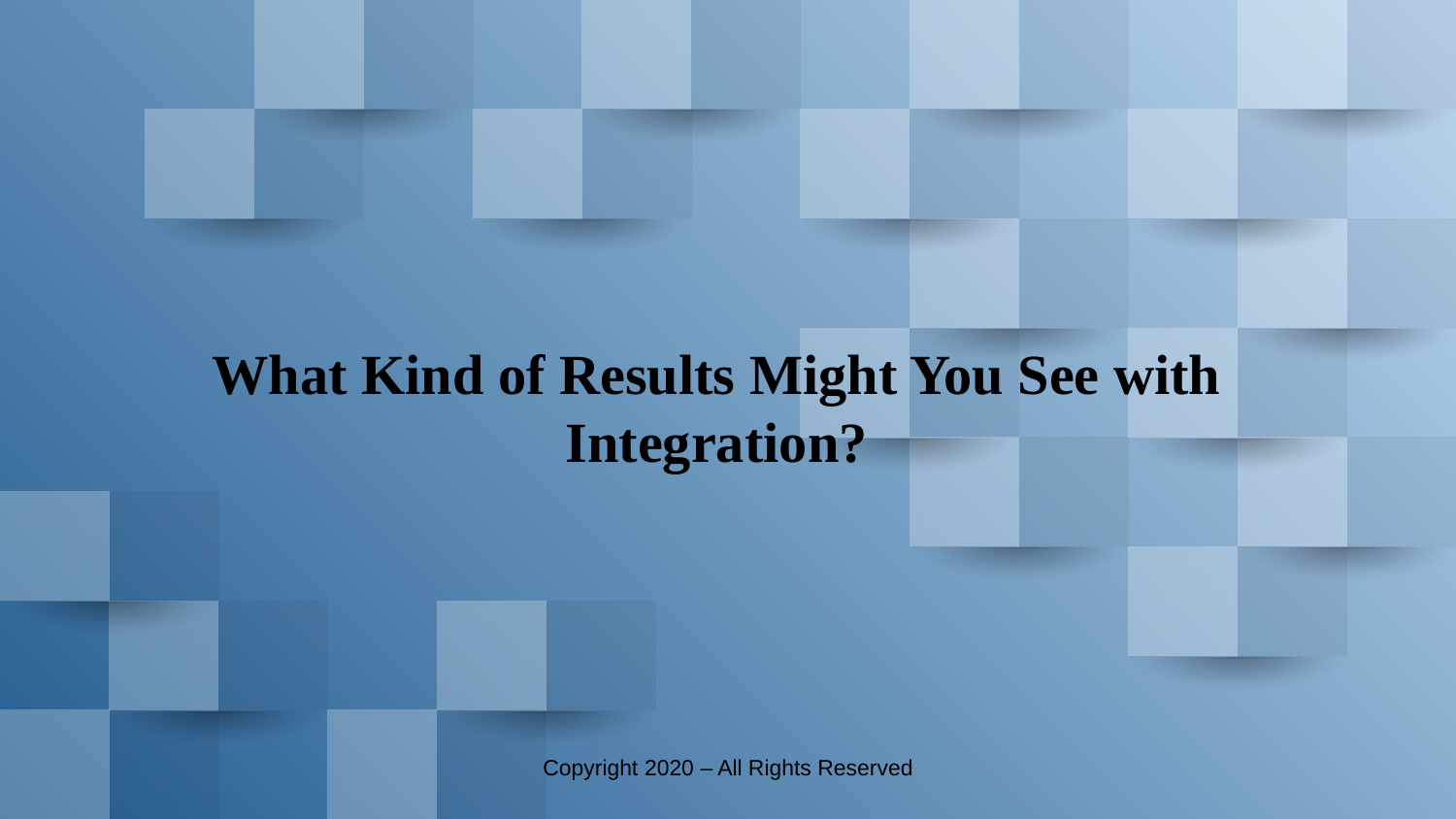

# What Kind of Results Might You See with Integration?
Copyright 2020 – All Rights Reserved